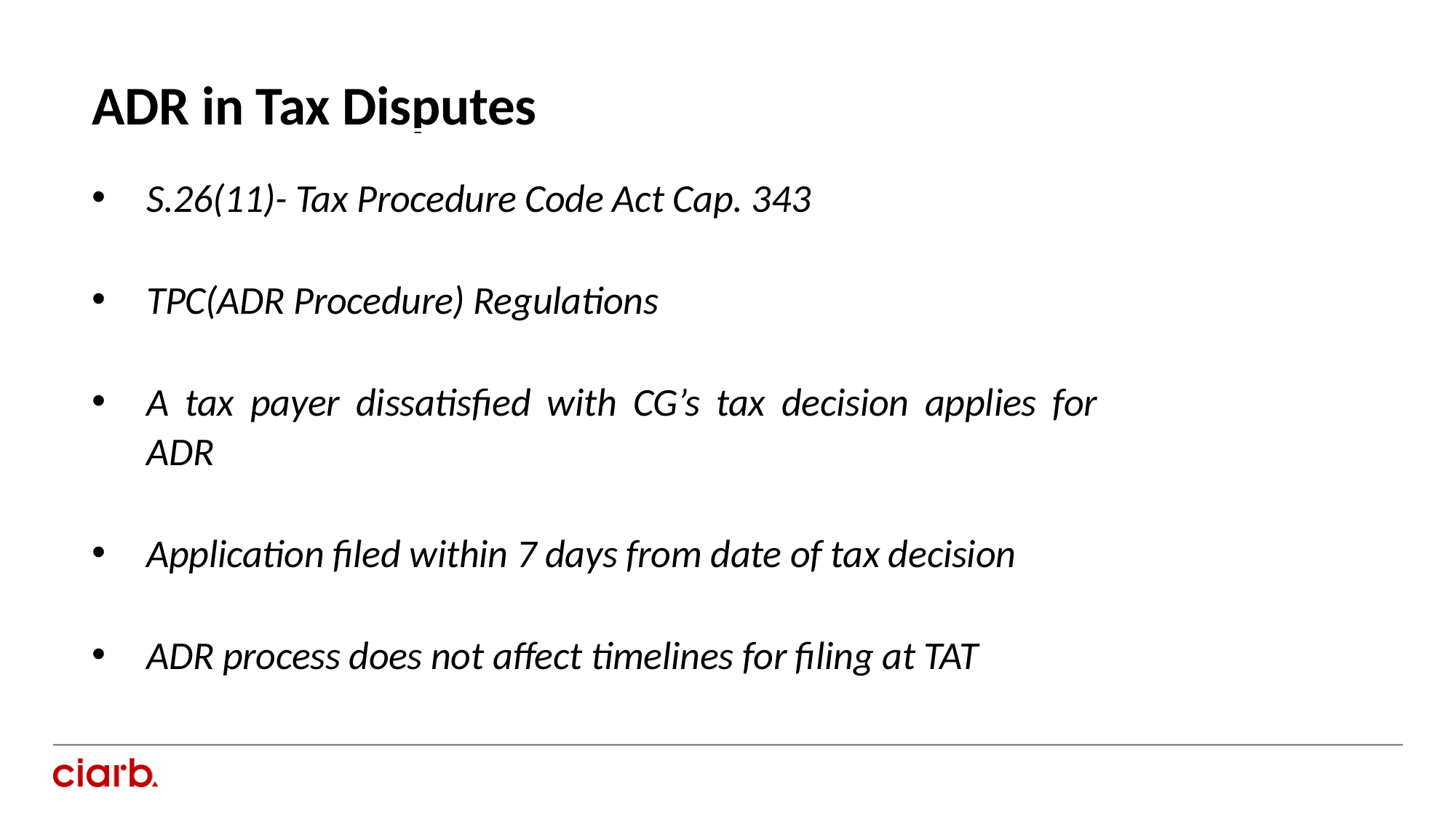

ADR in Tax Disputes
S.26(11)- Tax Procedure Code Act Cap. 343

TPC(ADR Procedure) Regulations

A tax payer dissatisfied with CG’s tax decision applies for ADR

Application filed within 7 days from date of tax decision

ADR process does not affect timelines for filing at TAT